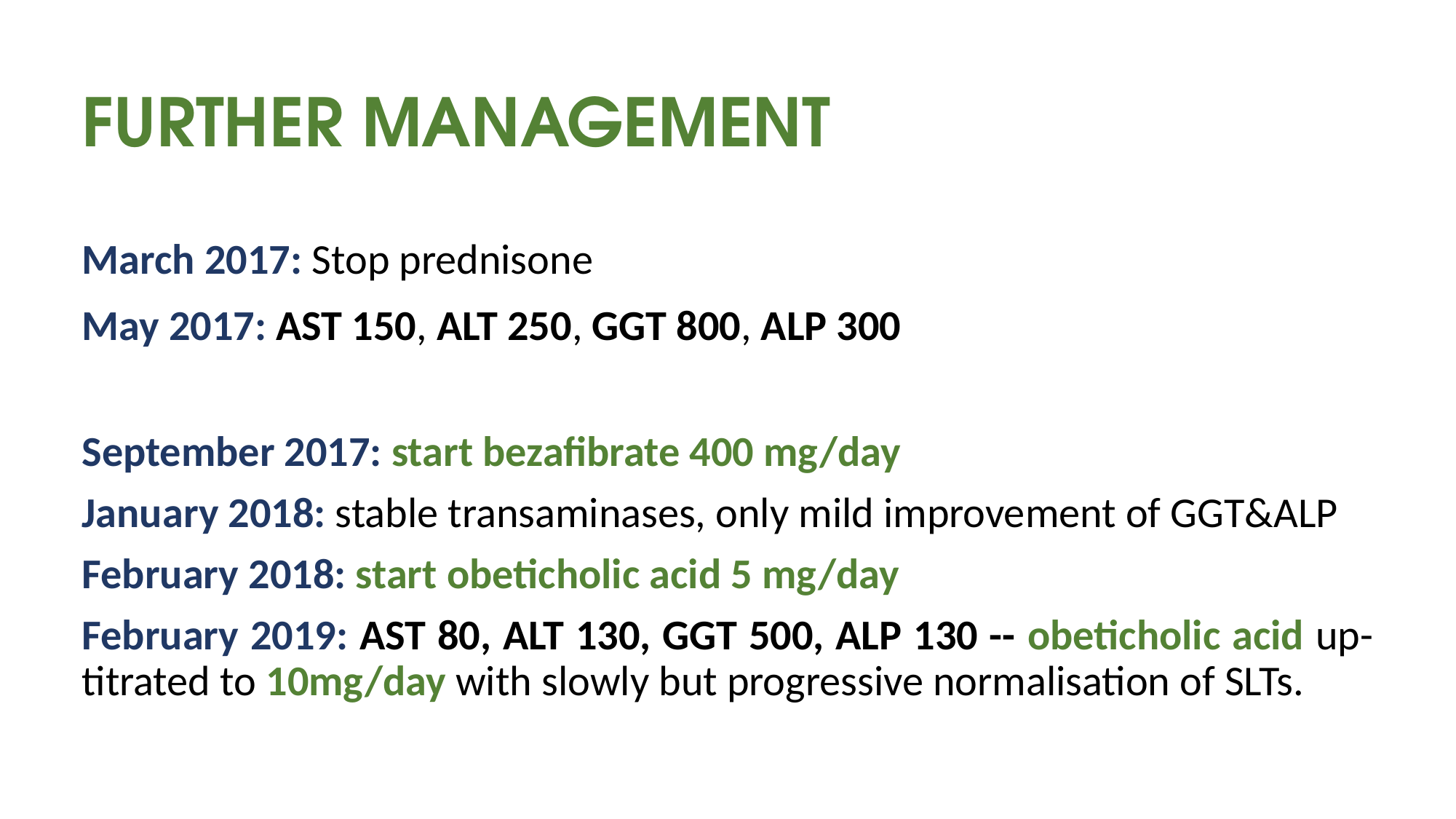

FURTHER MANAGEMENT
March 2017: Stop prednisone
May 2017: AST 150, ALT 250, GGT 800, ALP 300

September 2017: start bezafibrate 400 mg/day
January 2018: stable transaminases, only mild improvement of GGT&ALP
February 2018: start obeticholic acid 5 mg/day
February 2019: AST 80, ALT 130, GGT 500, ALP 130 -- obeticholic acid up-titrated to 10mg/day with slowly but progressive normalisation of SLTs.